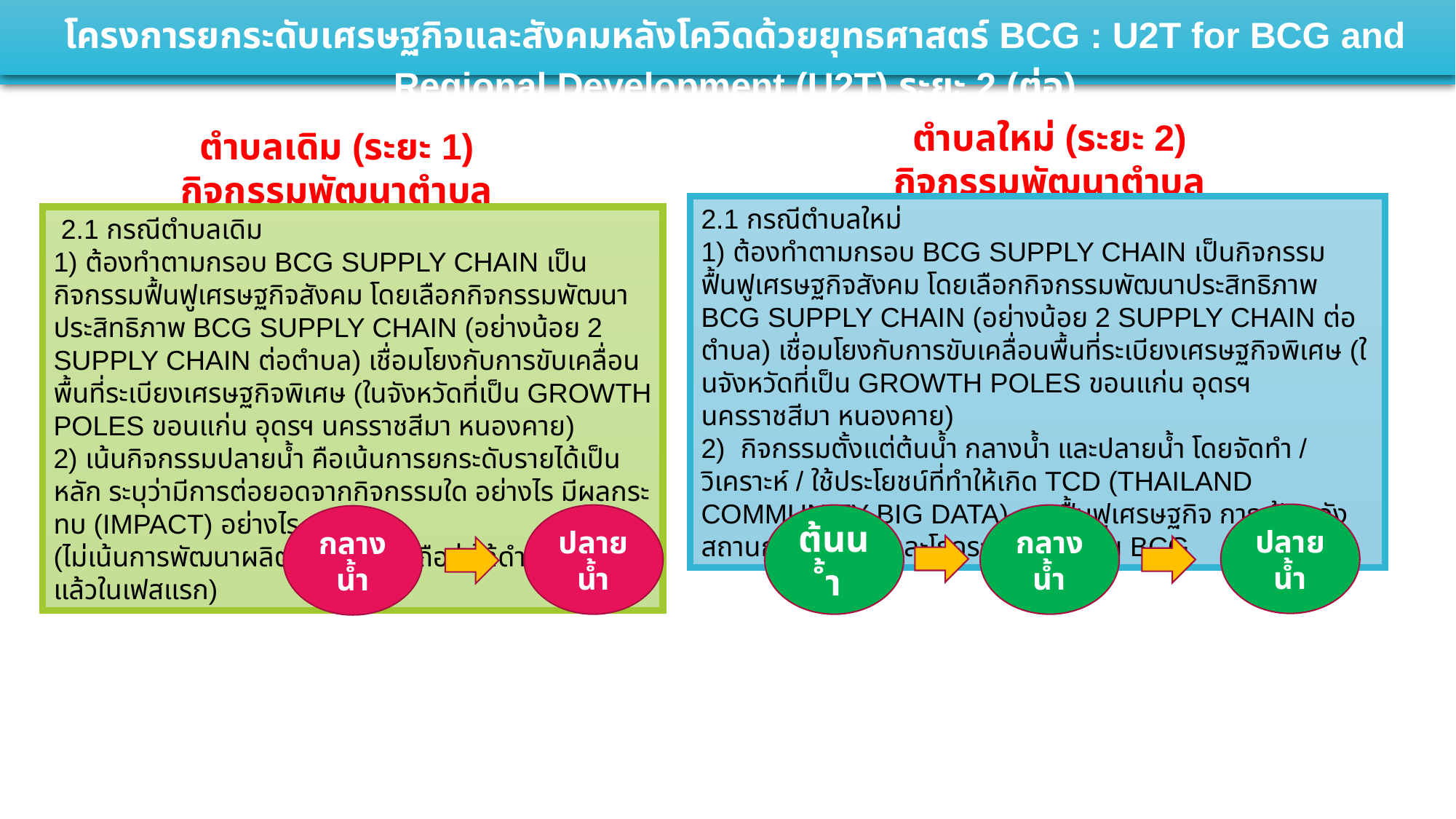

โครงการยกระดับเศรษฐกิจและสังคมหลังโควิดด้วยยุทธศาสตร์ BCG : U2T for BCG and Regional Development (U2T) ระยะ 2 (ต่อ)

ตำบลใหม่ (ระยะ 2)
กิจกรรมพัฒนาตำบล 800,000 บาท
ตำบลเดิม (ระยะ 1)
กิจกรรมพัฒนาตำบล 300,000 บาท
2.1 กรณีตำบลใหม่
1) ต้องทำตามกรอบ BCG SUPPLY CHAIN เป็นกิจกรรมฟื้นฟูเศรษฐกิจสังคม โดยเลือกกิจกรรมพัฒนาประสิทธิภาพ BCG SUPPLY CHAIN (อย่างน้อย 2 SUPPLY CHAIN ต่อตำบล) เชื่อมโยงกับการขับเคลื่อนพื้นที่ระเบียงเศรษฐกิจพิเศษ (ในจังหวัดที่เป็น GROWTH POLES ขอนแก่น อุดรฯ นครราชสีมา หนองคาย)
2)  กิจกรรมตั้งแต่ต้นน้ำ กลางน้ำ และปลายน้ำ โดยจัดทำ / วิเคราะห์ / ใช้ประโยชน์ที่ทำให้เกิด TCD (THAILAND COMMUNITY BIG DATA) การฟื้นฟูเศรษฐกิจ การเฝ้าระวังสถานการณ์โควิด และโรคระบาดใหม่ เน้น BCG
 2.1 กรณีตำบลเดิม
1) ต้องทำตามกรอบ BCG SUPPLY CHAIN เป็นกิจกรรมฟื้นฟูเศรษฐกิจสังคม โดยเลือกกิจกรรมพัฒนาประสิทธิภาพ BCG SUPPLY CHAIN (อย่างน้อย 2 SUPPLY CHAIN ต่อตำบล) เชื่อมโยงกับการขับเคลื่อนพื้นที่ระเบียงเศรษฐกิจพิเศษ (ในจังหวัดที่เป็น GROWTH POLES ขอนแก่น อุดรฯ นครราชสีมา หนองคาย)
2) เน้นกิจกรรมปลายน้ำ คือเน้นการยกระดับรายได้เป็นหลัก ระบุว่ามีการต่อยอดจากกิจกรรมใด อย่างไร มีผลกระทบ (IMPACT) อย่างไร
(ไม่เน้นการพัฒนาผลิตภัณฑ์ เพราะถือว่าได้ดำเนินการมาแล้วในเฟสแรก)
ปลายน้ำ
ปลายน้ำ
ต้นน้ำ
กลางน้ำ
กลางน้ำ